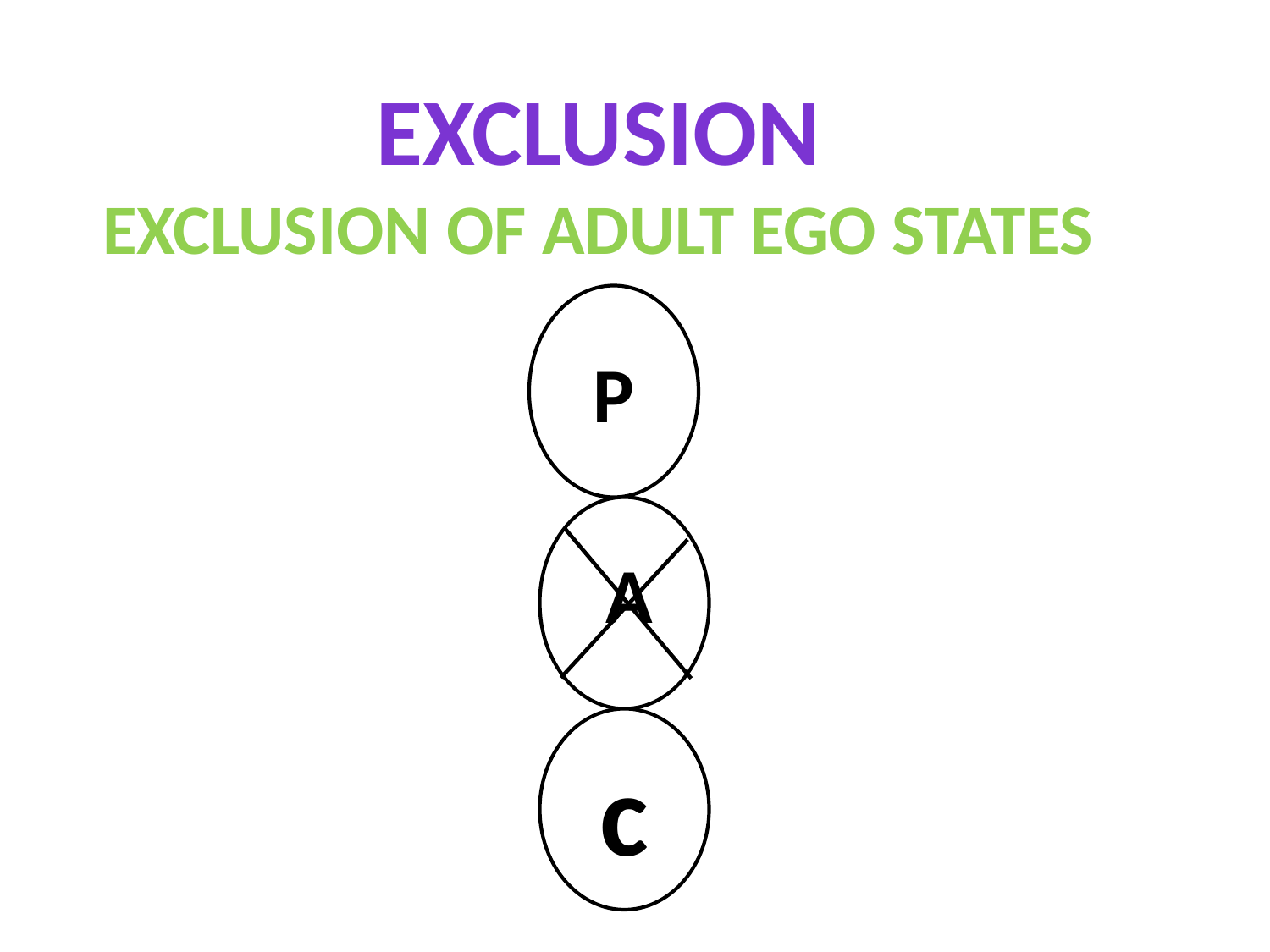

EXCLUSION
Exclusion Of Adult Ego States

P

A
c